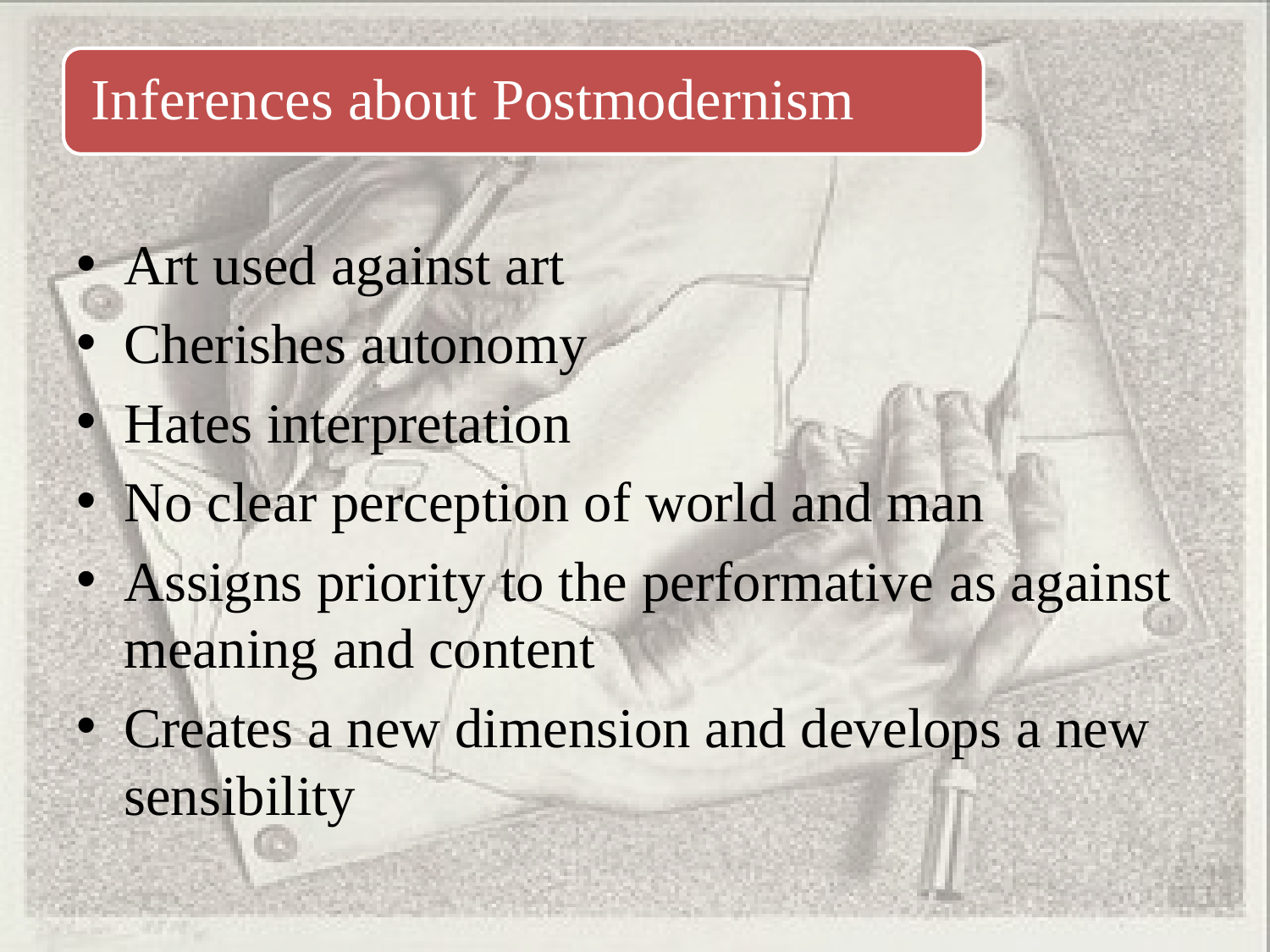

Inferences about Postmodernism
Art used against art
Cherishes autonomy
Hates interpretation
No clear perception of world and man
Assigns priority to the performative as against meaning and content
Creates a new dimension and develops a new sensibility